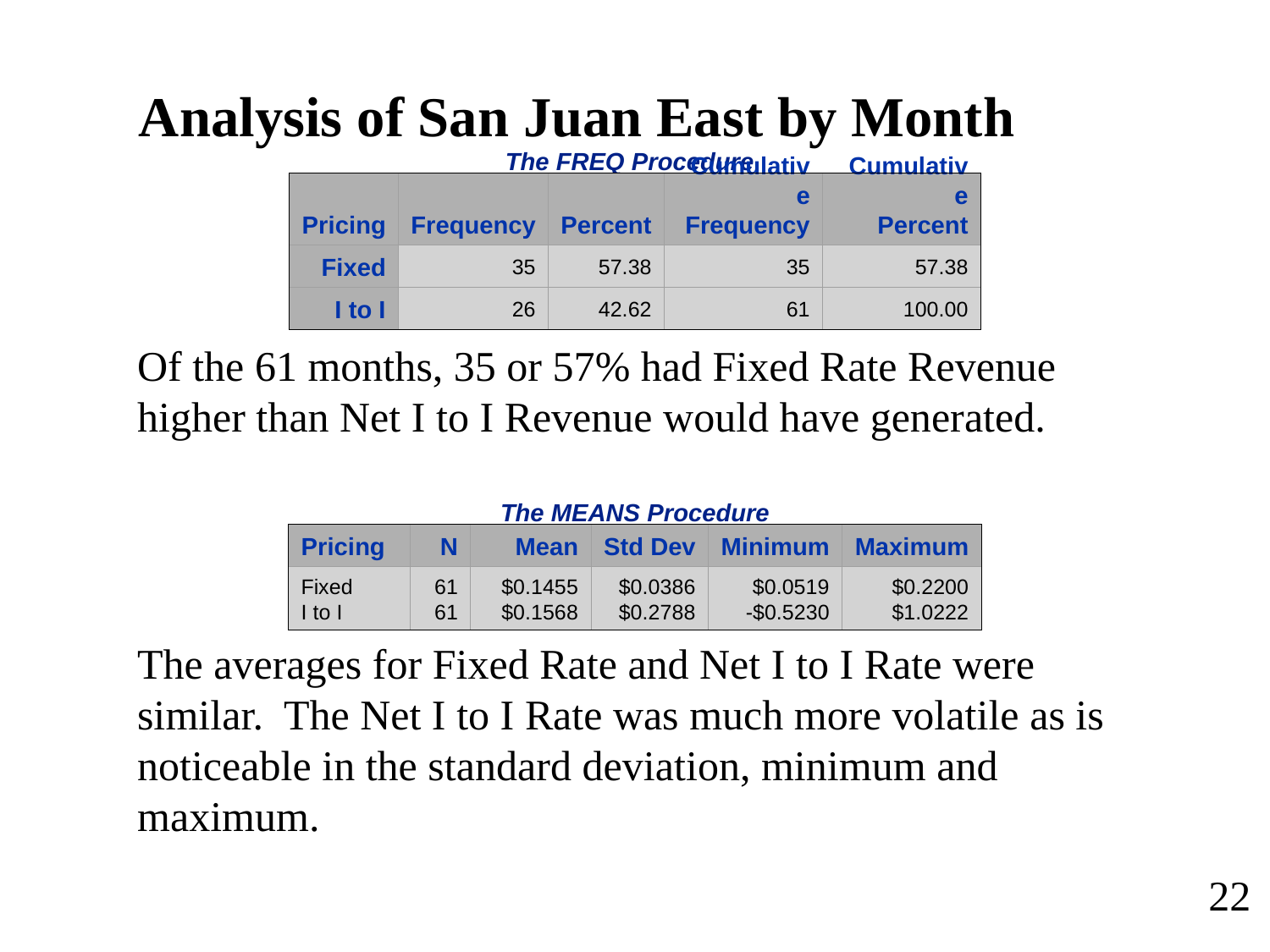

Analysis of San Juan East by Month

The FREQ Procedure

Pricing

Frequency

Percent

Cumulative
Frequency

Cumulative
Percent

Fixed

35

57.38

35

57.38

I to I

26

42.62

61

100.00

Of the 61 months, 35 or 57% had Fixed Rate Revenue higher than Net I to I Revenue would have generated.

The MEANS Procedure

Pricing

N

Mean

Std Dev

Minimum

Maximum

Fixed
I to I

61
61

$0.1455
$0.1568

$0.0386
$0.2788

$0.0519
-$0.5230

$0.2200
$1.0222

The averages for Fixed Rate and Net I to I Rate were similar.  The Net I to I Rate was much more volatile as is noticeable in the standard deviation, minimum and maximum.
22